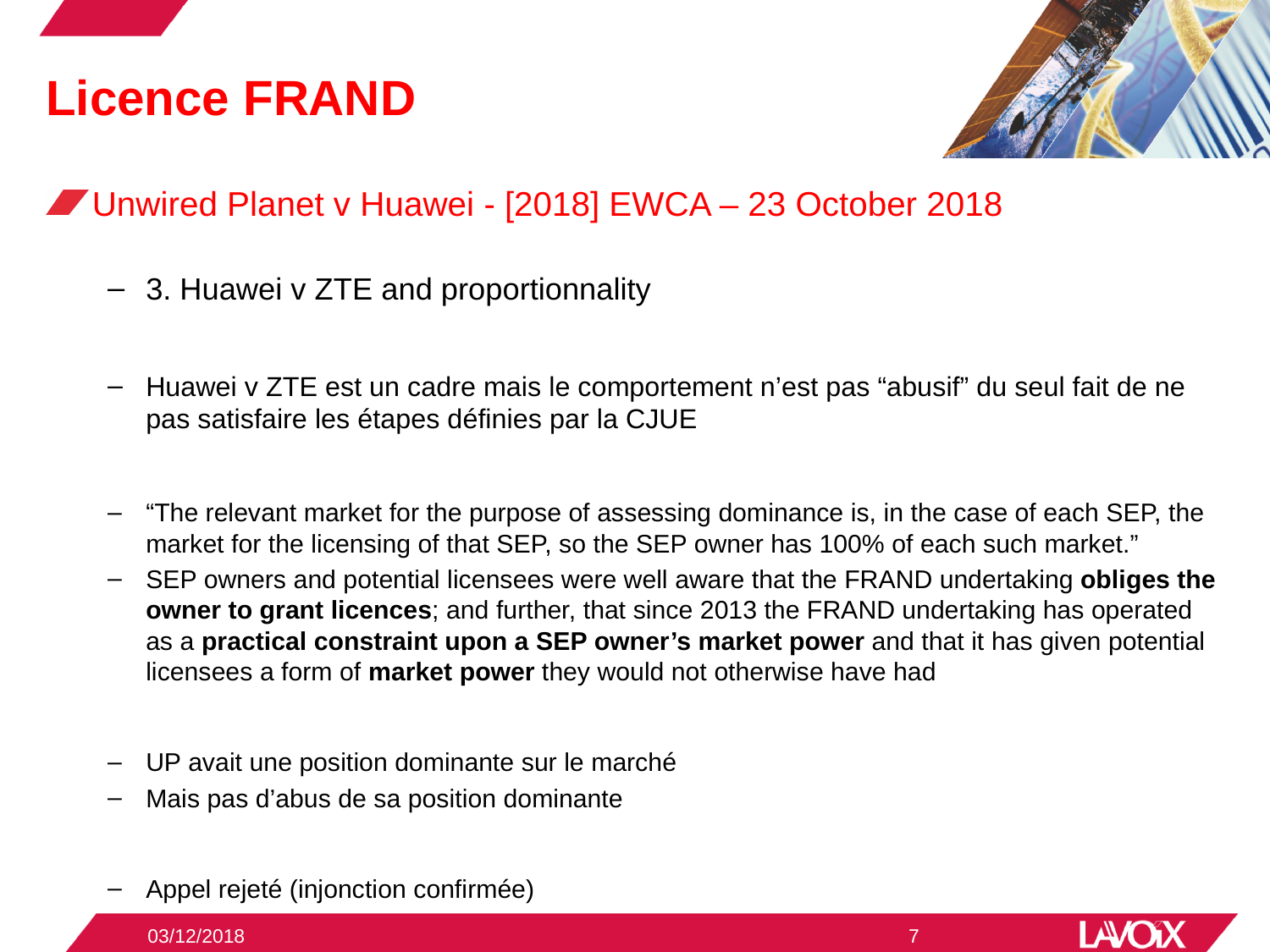

# Licence FRAND
Unwired Planet v Huawei - [2018] EWCA – 23 October 2018

3. Huawei v ZTE and proportionnality

Huawei v ZTE est un cadre mais le comportement n’est pas “abusif” du seul fait de ne pas satisfaire les étapes définies par la CJUE

“The relevant market for the purpose of assessing dominance is, in the case of each SEP, the market for the licensing of that SEP, so the SEP owner has 100% of each such market.”
SEP owners and potential licensees were well aware that the FRAND undertaking obliges the owner to grant licences; and further, that since 2013 the FRAND undertaking has operated as a practical constraint upon a SEP owner’s market power and that it has given potential licensees a form of market power they would not otherwise have had

UP avait une position dominante sur le marché
Mais pas d’abus de sa position dominante

Appel rejeté (injonction confirmée)

03/12/2018
7